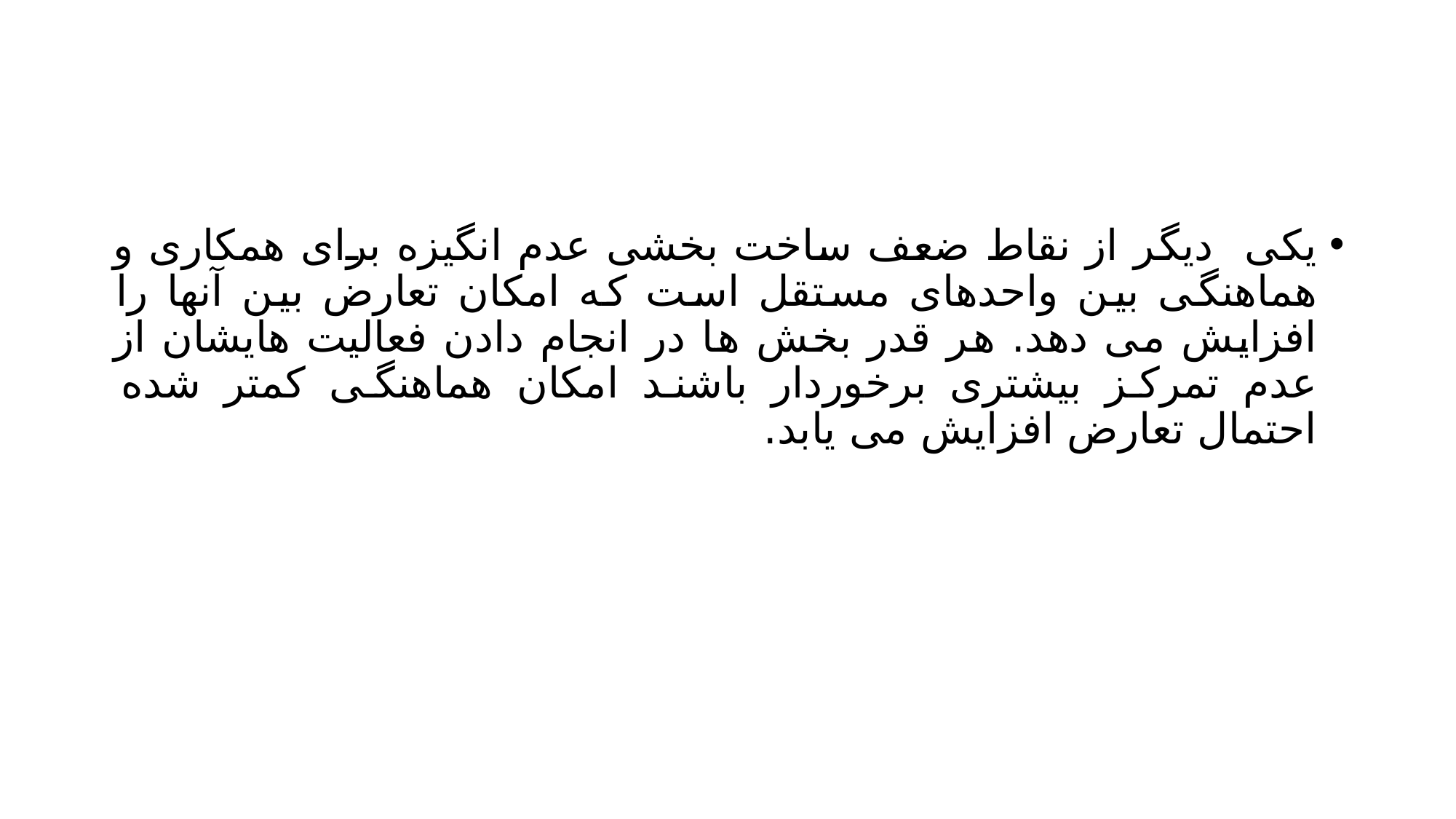

#
یکی  دیگر از نقاط ضعف ساخت بخشی عدم انگیزه برای همکاری و هماهنگی بین واحدهای مستقل است که امکان تعارض بین آنها را افزایش می دهد. هر قدر بخش ها در انجام دادن فعالیت هایشان از عدم تمرکز بیشتری برخوردار باشند امکان هماهنگی کمتر شده احتمال تعارض افزایش می یابد.